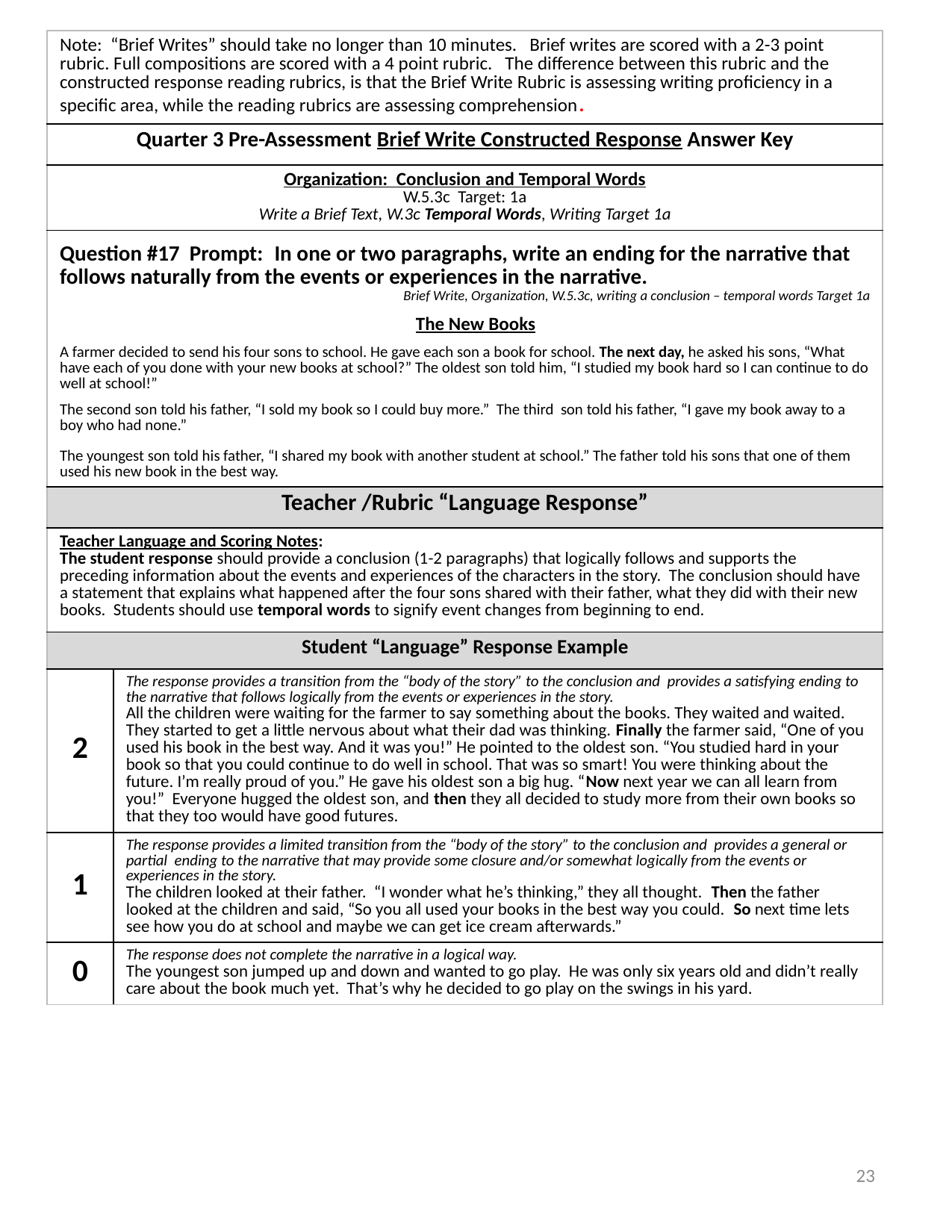

| Note: “Brief Writes” should take no longer than 10 minutes. Brief writes are scored with a 2-3 point rubric. Full compositions are scored with a 4 point rubric. The difference between this rubric and the constructed response reading rubrics, is that the Brief Write Rubric is assessing writing proficiency in a specific area, while the reading rubrics are assessing comprehension. |  |
| --- | --- |
| Quarter 3 Pre-Assessment Brief Write Constructed Response Answer Key |  |
| Organization: Conclusion and Temporal Words W.5.3c Target: 1a Write a Brief Text, W.3c Temporal Words, Writing Target 1a |  |
| Question #17 Prompt: In one or two paragraphs, write an ending for the narrative that follows naturally from the events or experiences in the narrative. Brief Write, Organization, W.5.3c, writing a conclusion – temporal words Target 1a The New Books A farmer decided to send his four sons to school. He gave each son a book for school. The next day, he asked his sons, “What have each of you done with your new books at school?” The oldest son told him, “I studied my book hard so I can continue to do well at school!” The second son told his father, “I sold my book so I could buy more.” The third son told his father, “I gave my book away to a boy who had none.” The youngest son told his father, “I shared my book with another student at school.” The father told his sons that one of them used his new book in the best way. |  |
| Teacher /Rubric “Language Response” |  |
| Teacher Language and Scoring Notes: The student response should provide a conclusion (1-2 paragraphs) that logically follows and supports the preceding information about the events and experiences of the characters in the story. The conclusion should have a statement that explains what happened after the four sons shared with their father, what they did with their new books. Students should use temporal words to signify event changes from beginning to end. |  |
| Student “Language” Response Example |  |
| 2 | The response provides a transition from the “body of the story” to the conclusion and provides a satisfying ending to the narrative that follows logically from the events or experiences in the story. All the children were waiting for the farmer to say something about the books. They waited and waited. They started to get a little nervous about what their dad was thinking. Finally the farmer said, “One of you used his book in the best way. And it was you!” He pointed to the oldest son. “You studied hard in your book so that you could continue to do well in school. That was so smart! You were thinking about the future. I’m really proud of you.” He gave his oldest son a big hug. “Now next year we can all learn from you!” Everyone hugged the oldest son, and then they all decided to study more from their own books so that they too would have good futures. |
| 1 | The response provides a limited transition from the “body of the story” to the conclusion and provides a general or partial ending to the narrative that may provide some closure and/or somewhat logically from the events or experiences in the story. The children looked at their father. “I wonder what he’s thinking,” they all thought. Then the father looked at the children and said, “So you all used your books in the best way you could. So next time lets see how you do at school and maybe we can get ice cream afterwards.” |
| 0 | The response does not complete the narrative in a logical way. The youngest son jumped up and down and wanted to go play. He was only six years old and didn’t really care about the book much yet. That’s why he decided to go play on the swings in his yard. |
23